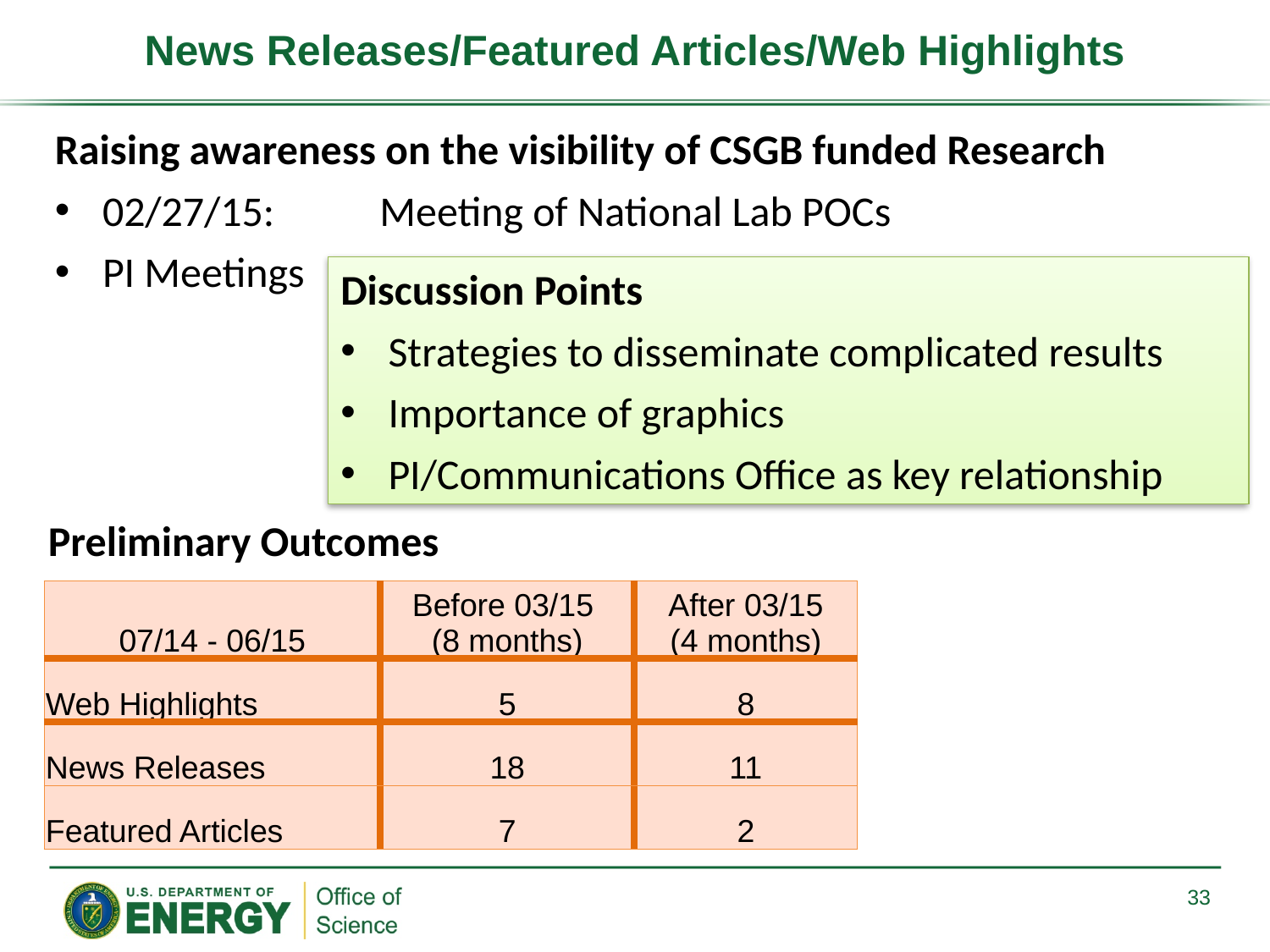

# News Releases/Featured Articles/Web Highlights
Raising awareness on the visibility of CSGB funded Research
02/27/15: 	Meeting of National Lab POCs
PI Meetings
Discussion Points
Strategies to disseminate complicated results
Importance of graphics
PI/Communications Office as key relationship
Preliminary Outcomes
| 07/14 - 06/15 | Before 03/15 (8 months) | After 03/15 (4 months) |
| --- | --- | --- |
| Web Highlights | 5 | 8 |
| News Releases | 18 | 11 |
| Featured Articles | 7 | 2 |
33